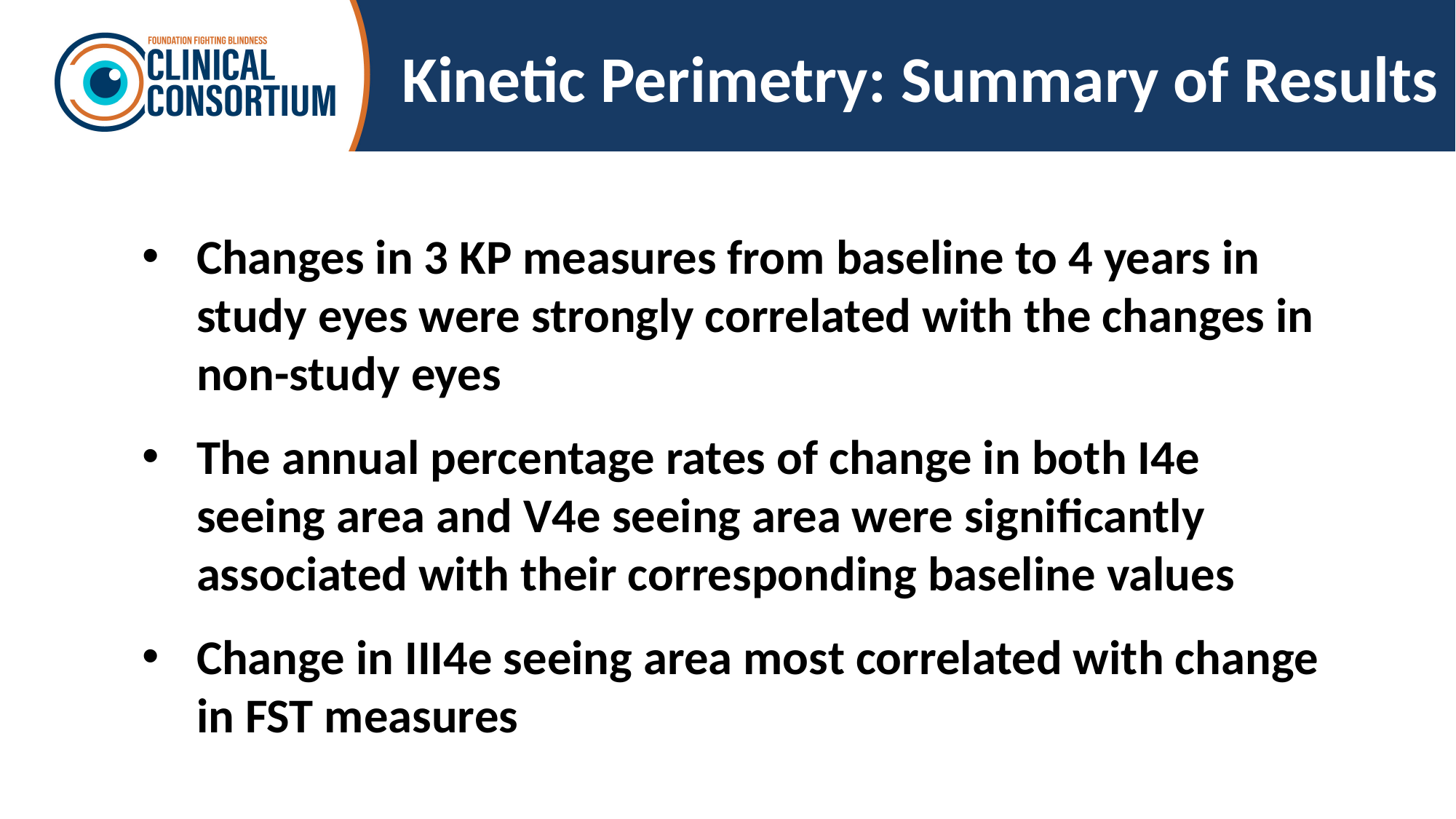

# Kinetic Perimetry: Summary of Results
Changes in 3 KP measures from baseline to 4 years in study eyes were strongly correlated with the changes in non-study eyes

The annual percentage rates of change in both I4e seeing area and V4e seeing area were significantly associated with their corresponding baseline values

Change in III4e seeing area most correlated with change in FST measures